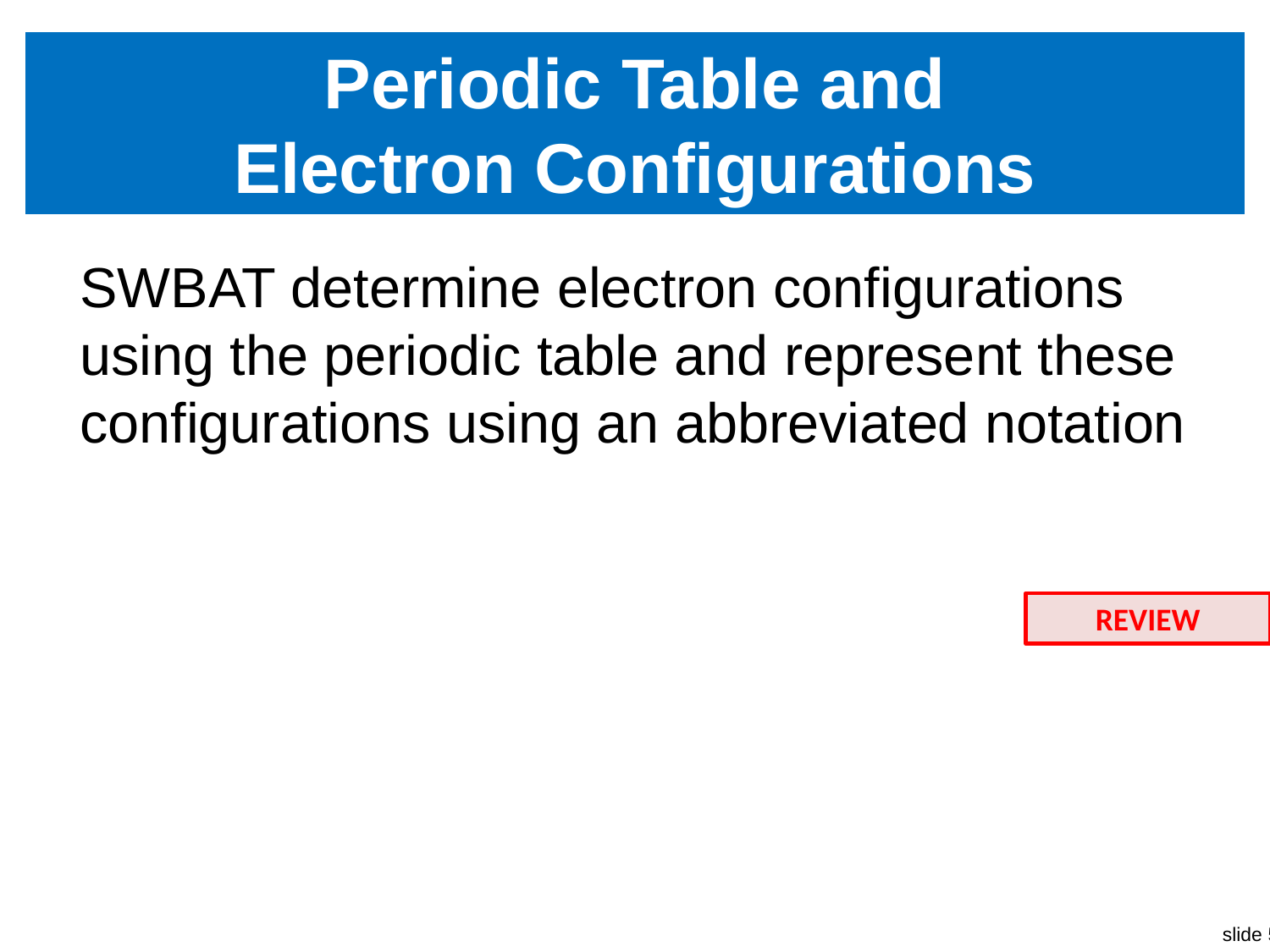

# Periodic Table and Electron Configurations
SWBAT determine electron configurations using the periodic table and represent these configurations using an abbreviated notation
REVIEW